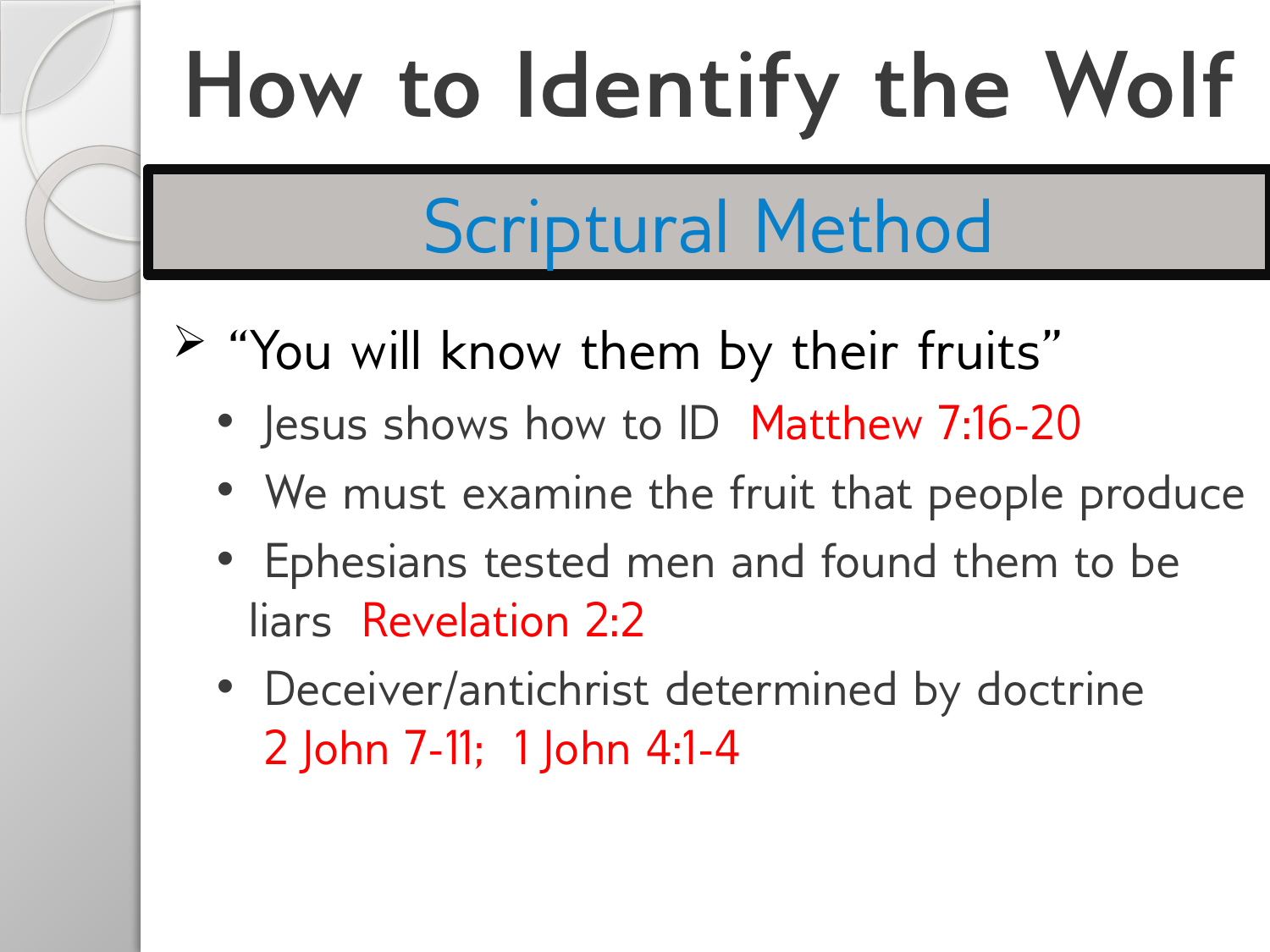

# How to Identify the Wolf
Scriptural Method
 “You will know them by their fruits”
 Jesus shows how to ID  Matthew 7:16-20
 We must examine the fruit that people produce
 Ephesians tested men and found them to be liars  Revelation 2:2
 Deceiver/antichrist determined by doctrine         2 John 7-11;  1 John 4:1-4